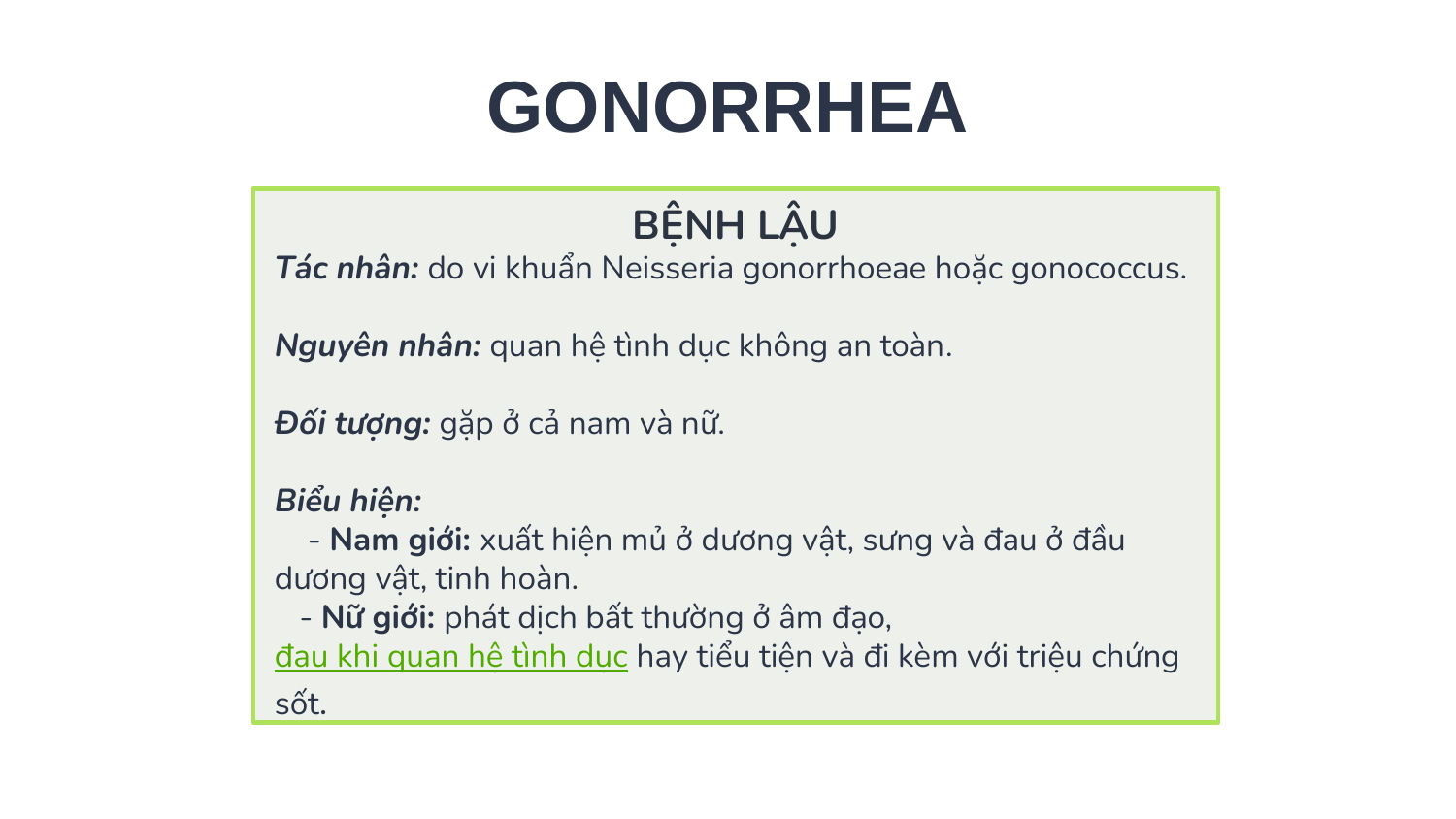

# GONORRHEA

BỆNH LẬU
Tác nhân: do vi khuẩn Neisseria gonorrhoeae hoặc gonococcus.

Nguyên nhân: quan hệ tình dục không an toàn.

Đối tượng: gặp ở cả nam và nữ.

Biểu hiện:
    - Nam giới: xuất hiện mủ ở dương vật, sưng và đau ở đầu dương vật, tinh hoàn.
   - Nữ giới: phát dịch bất thường ở âm đạo, đau khi quan hệ tình dục hay tiểu tiện và đi kèm với triệu chứng sốt.